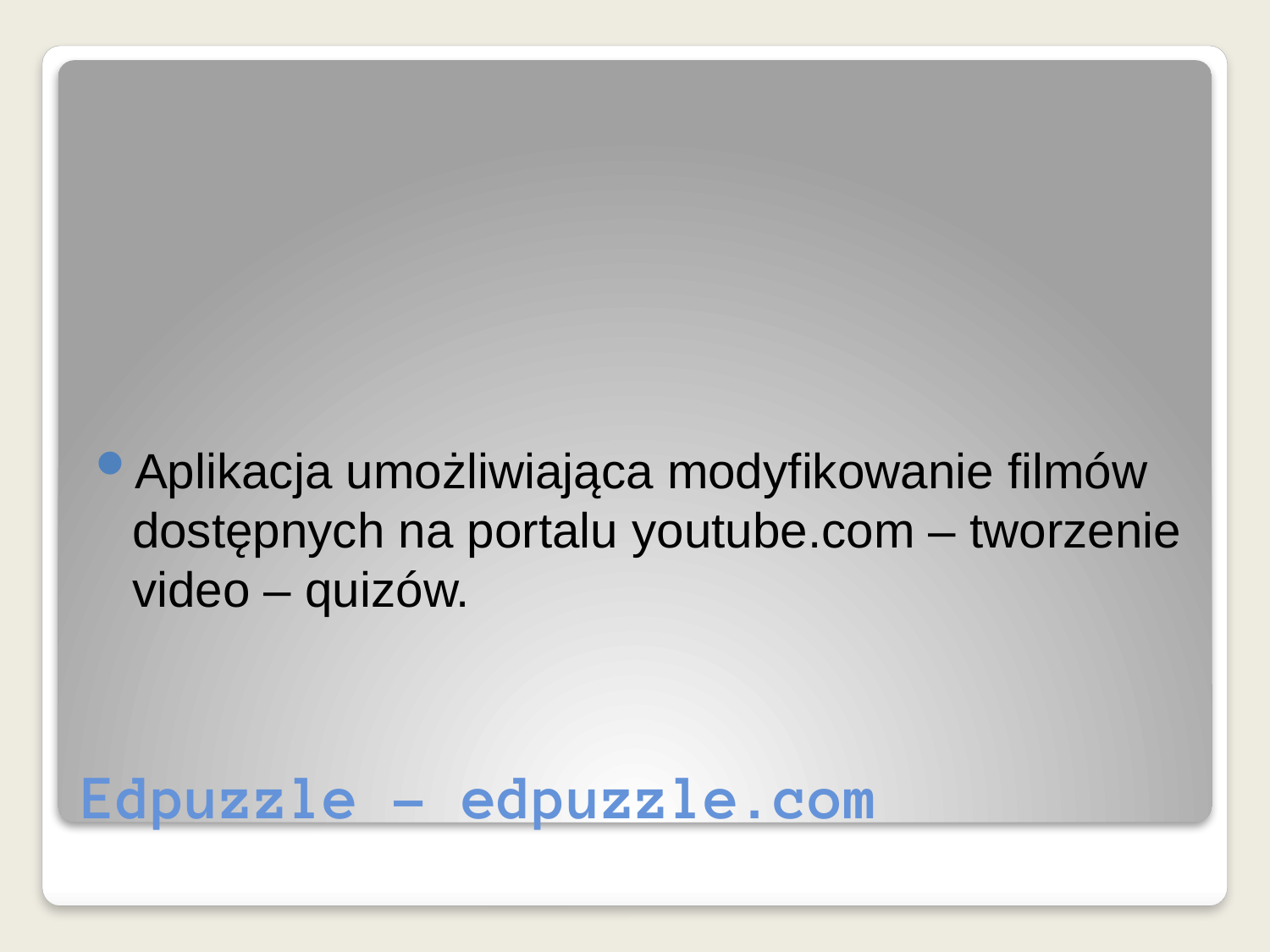

Aplikacja umożliwiająca modyfikowanie filmów dostępnych na portalu youtube.com – tworzenie video – quizów.
# Edpuzzle – edpuzzle.com